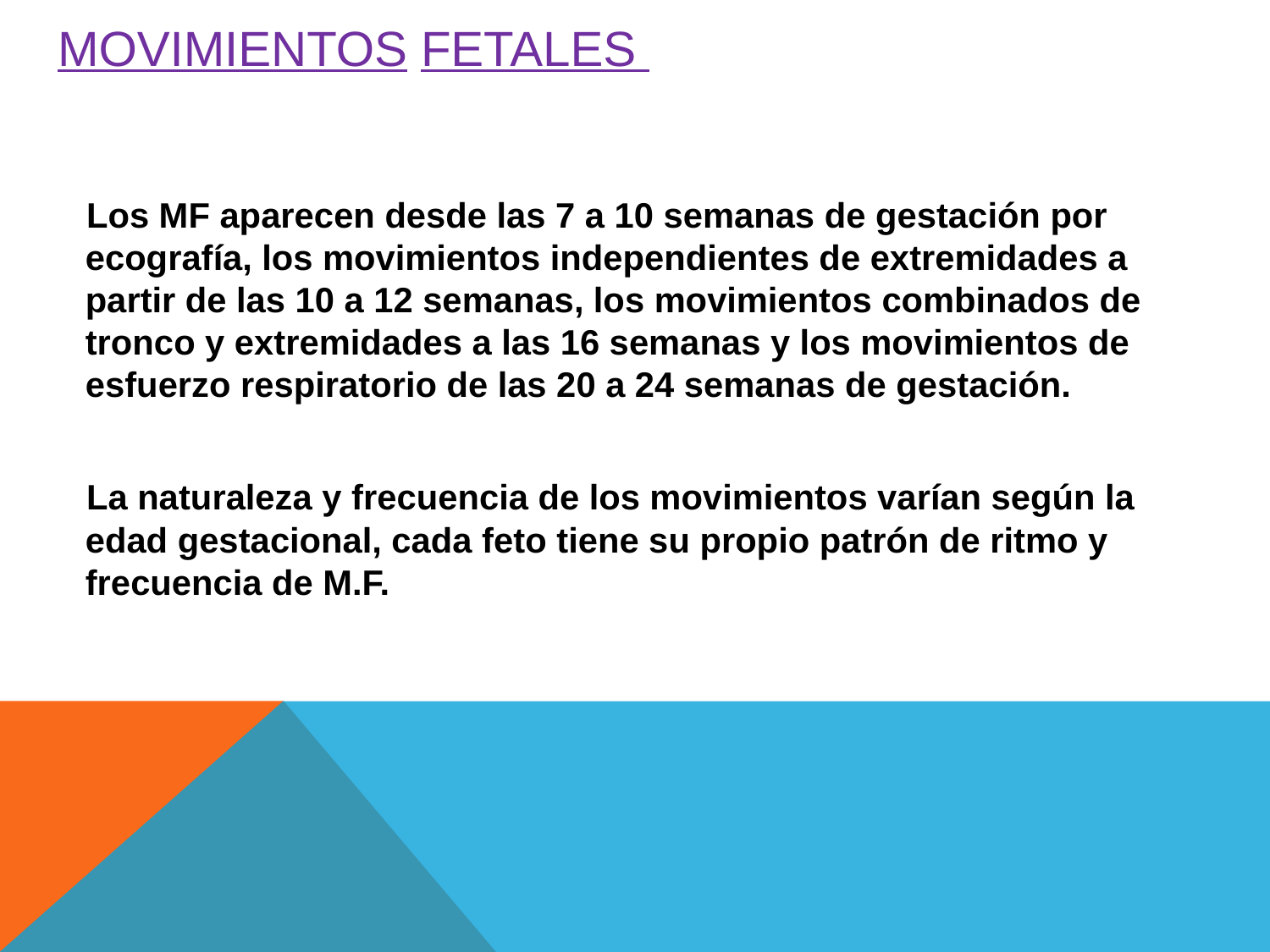

# MOVIMIENTOS FETALES
     Los MF aparecen desde las 7 a 10 semanas de gestación por ecografía, los movimientos independientes de extremidades a partir de las 10 a 12 semanas, los movimientos combinados de tronco y extremidades a las 16 semanas y los movimientos de esfuerzo respiratorio de las 20 a 24 semanas de gestación.

     La naturaleza y frecuencia de los movimientos varían según la edad gestacional, cada feto tiene su propio patrón de ritmo y frecuencia de M.F.